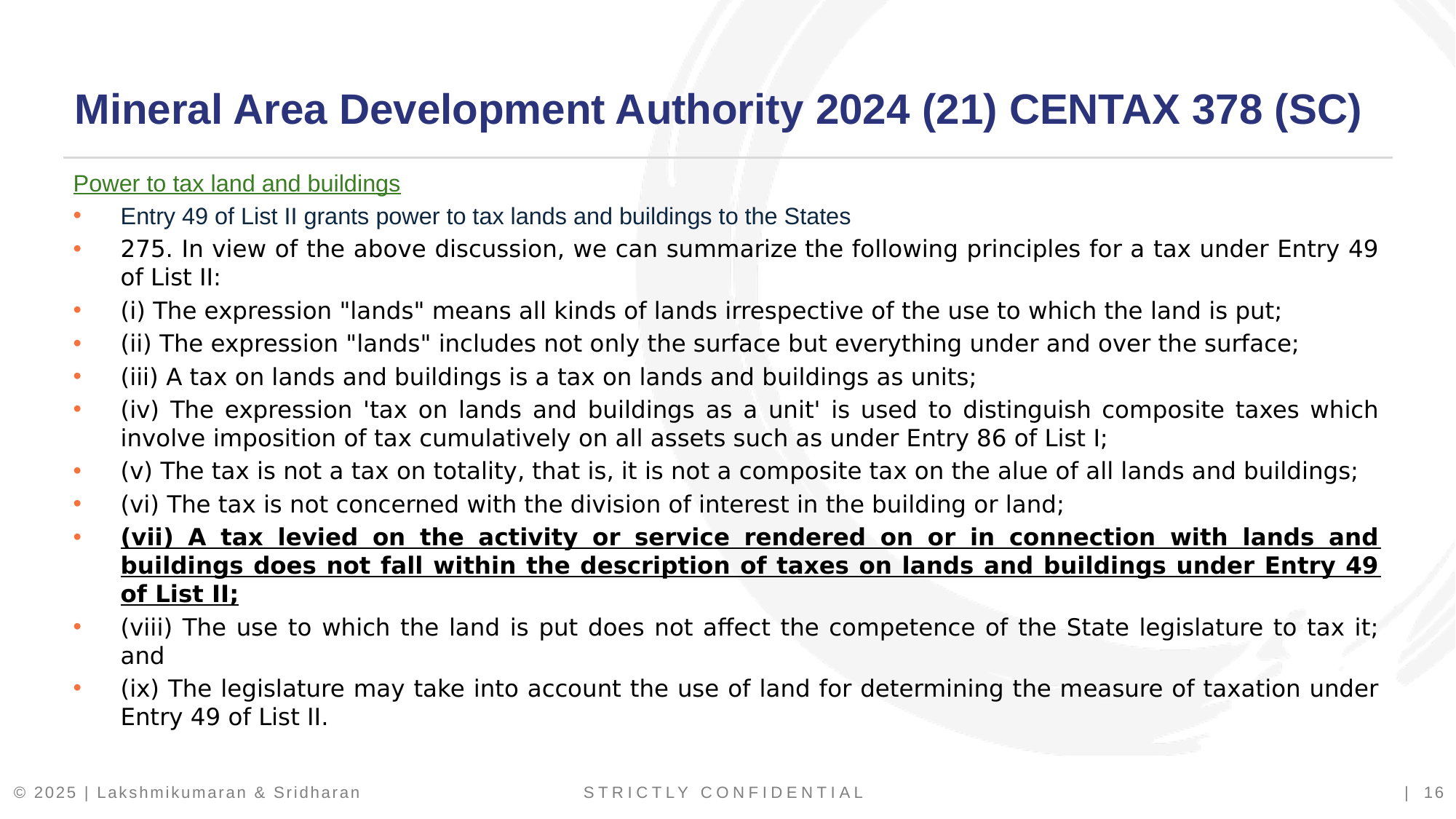

Mineral Area Development Authority 2024 (21) CENTAX 378 (SC)
Power to tax land and buildings
Entry 49 of List II grants power to tax lands and buildings to the States
275. In view of the above discussion, we can summarize the following principles for a tax under Entry 49 of List II:
(i) The expression "lands" means all kinds of lands irrespective of the use to which the land is put;
(ii) The expression "lands" includes not only the surface but everything under and over the surface;
(iii) A tax on lands and buildings is a tax on lands and buildings as units;
(iv) The expression 'tax on lands and buildings as a unit' is used to distinguish composite taxes which involve imposition of tax cumulatively on all assets such as under Entry 86 of List I;
(v) The tax is not a tax on totality, that is, it is not a composite tax on the alue of all lands and buildings;
(vi) The tax is not concerned with the division of interest in the building or land;
(vii) A tax levied on the activity or service rendered on or in connection with lands and buildings does not fall within the description of taxes on lands and buildings under Entry 49 of List II;
(viii) The use to which the land is put does not affect the competence of the State legislature to tax it; and
(ix) The legislature may take into account the use of land for determining the measure of taxation under Entry 49 of List II.